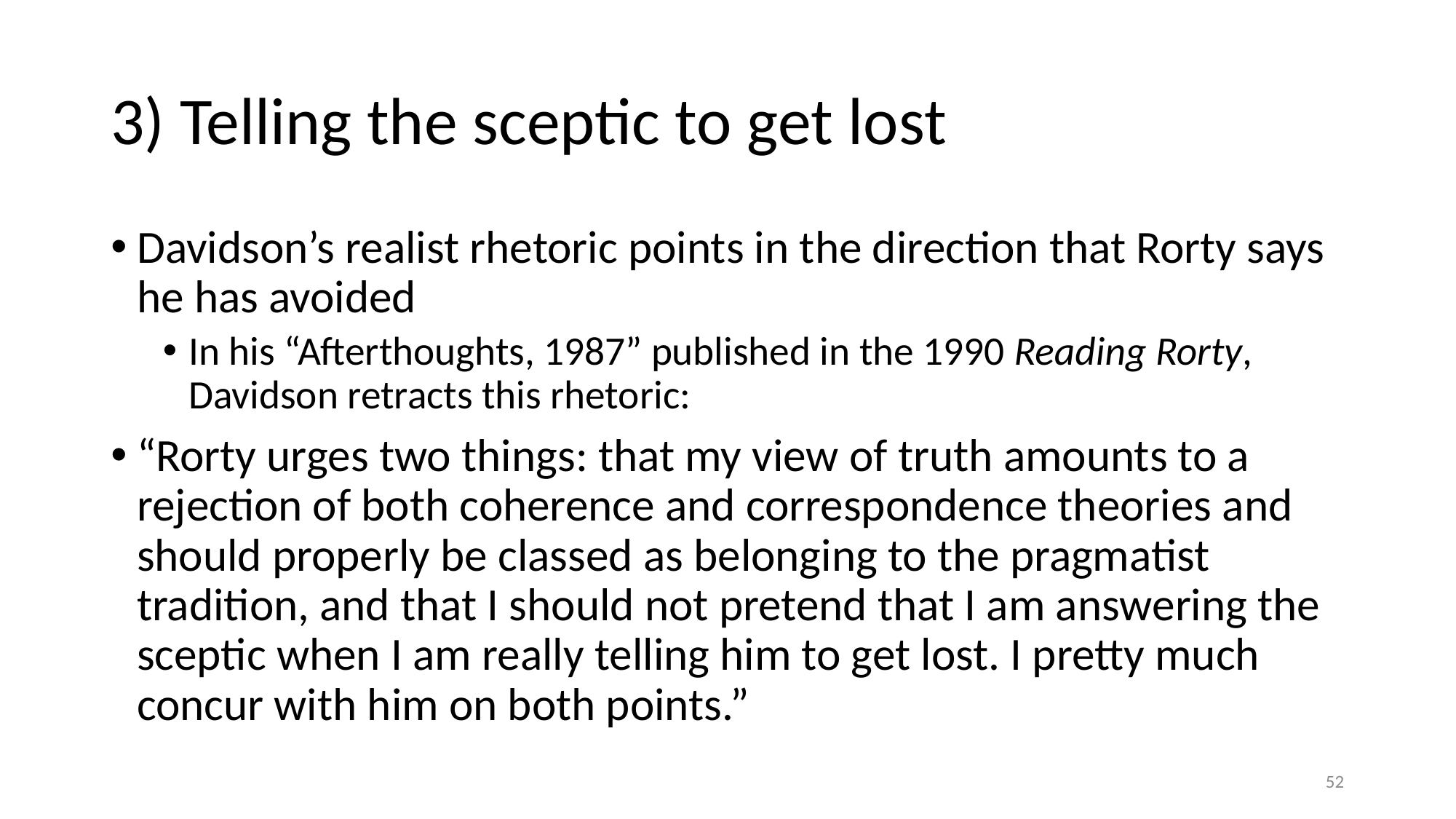

# 3) Telling the sceptic to get lost
Davidson’s realist rhetoric points in the direction that Rorty says he has avoided
In his “Afterthoughts, 1987” published in the 1990 Reading Rorty, Davidson retracts this rhetoric:
“Rorty urges two things: that my view of truth amounts to a rejection of both coherence and correspondence theories and should properly be classed as belonging to the pragmatist tradition, and that I should not pretend that I am answering the sceptic when I am really telling him to get lost. I pretty much concur with him on both points.”

52